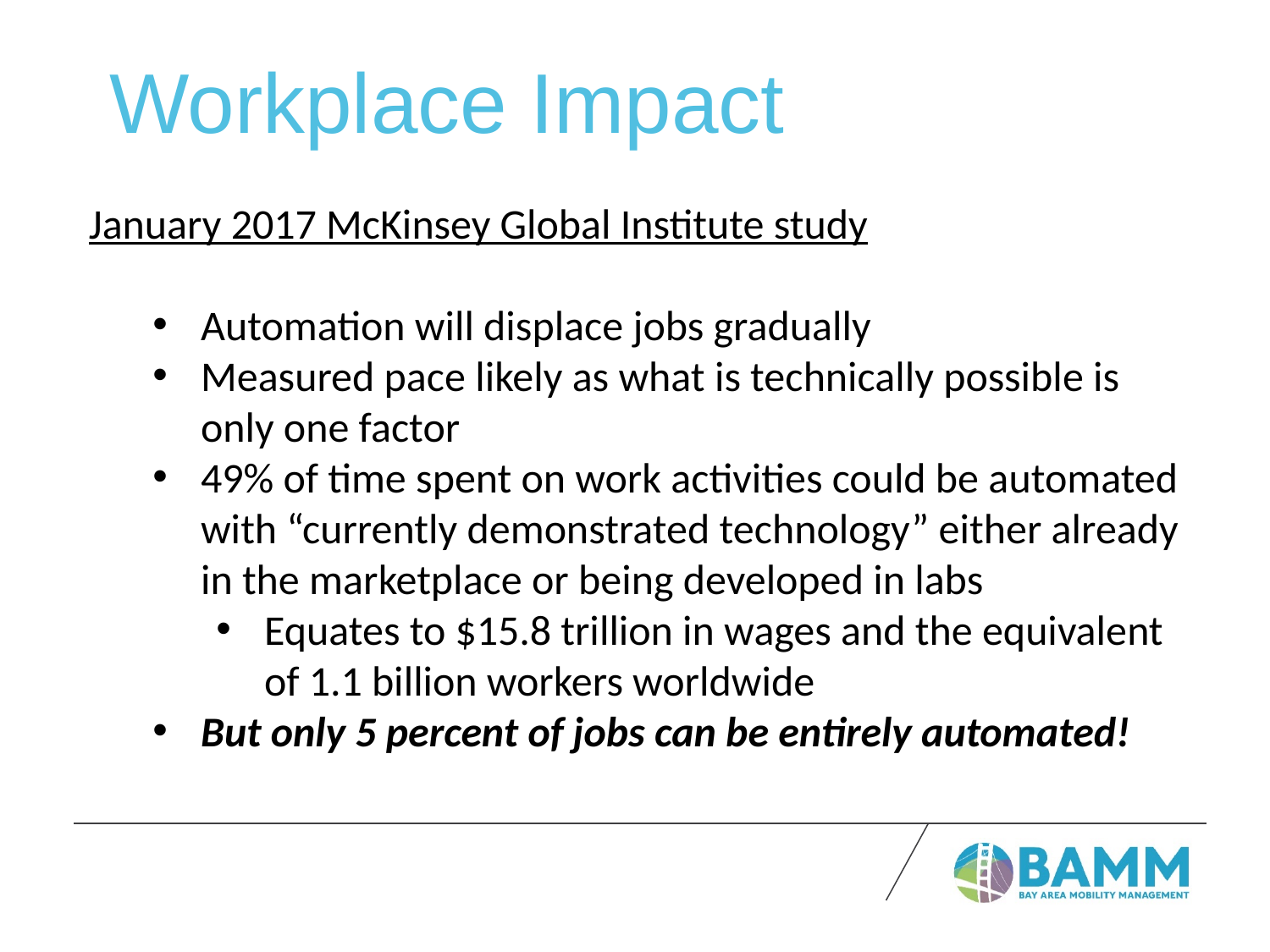

Workplace Impact

January 2017 McKinsey Global Institute study
Automation will displace jobs gradually
Measured pace likely as what is technically possible is only one factor
49% of time spent on work activities could be automated with “currently demonstrated technology” either already in the marketplace or being developed in labs
Equates to $15.8 trillion in wages and the equivalent of 1.1 billion workers worldwide
But only 5 percent of jobs can be entirely automated!